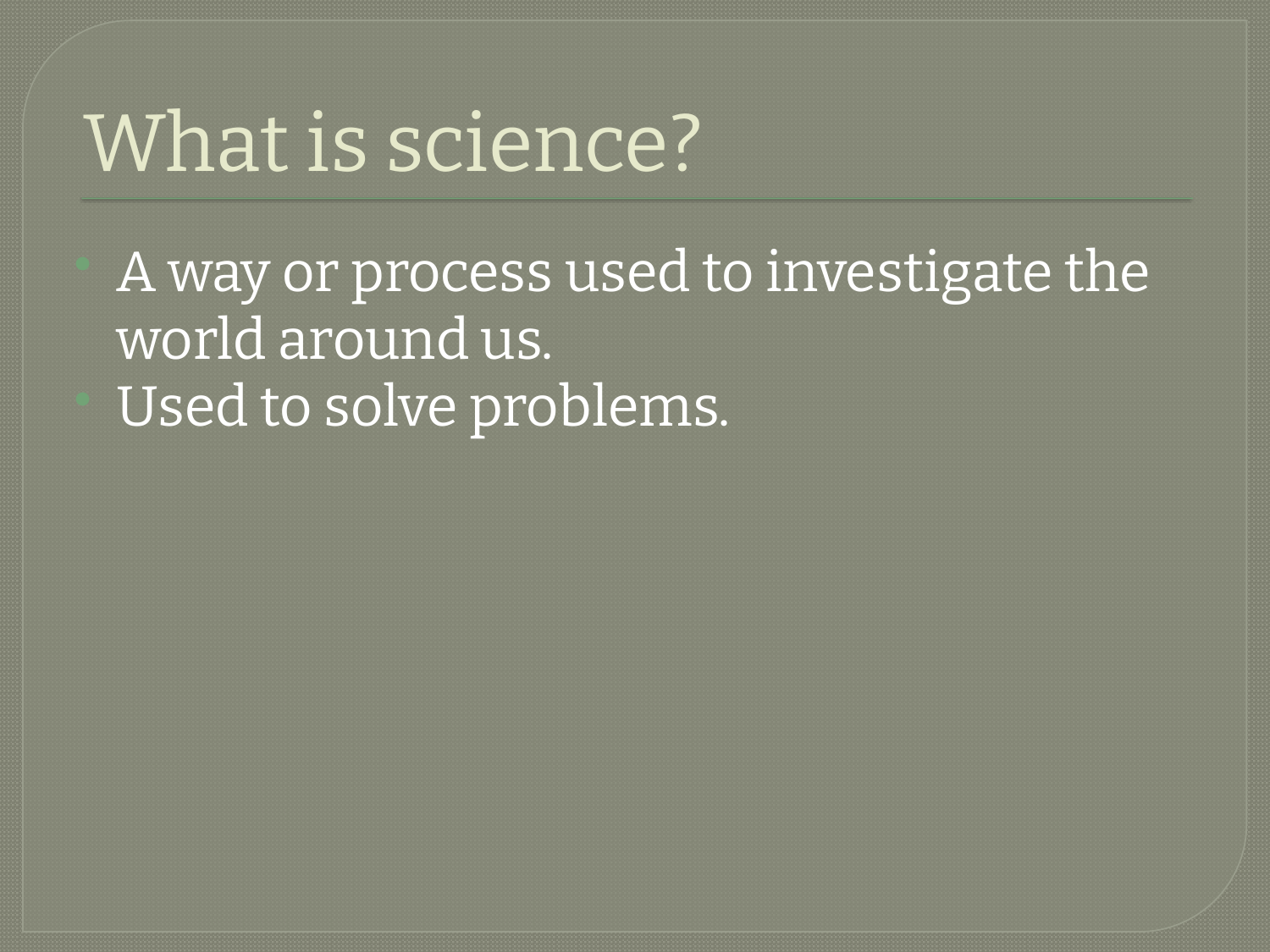

# What is science?
A way or process used to investigate the world around us.
Used to solve problems.